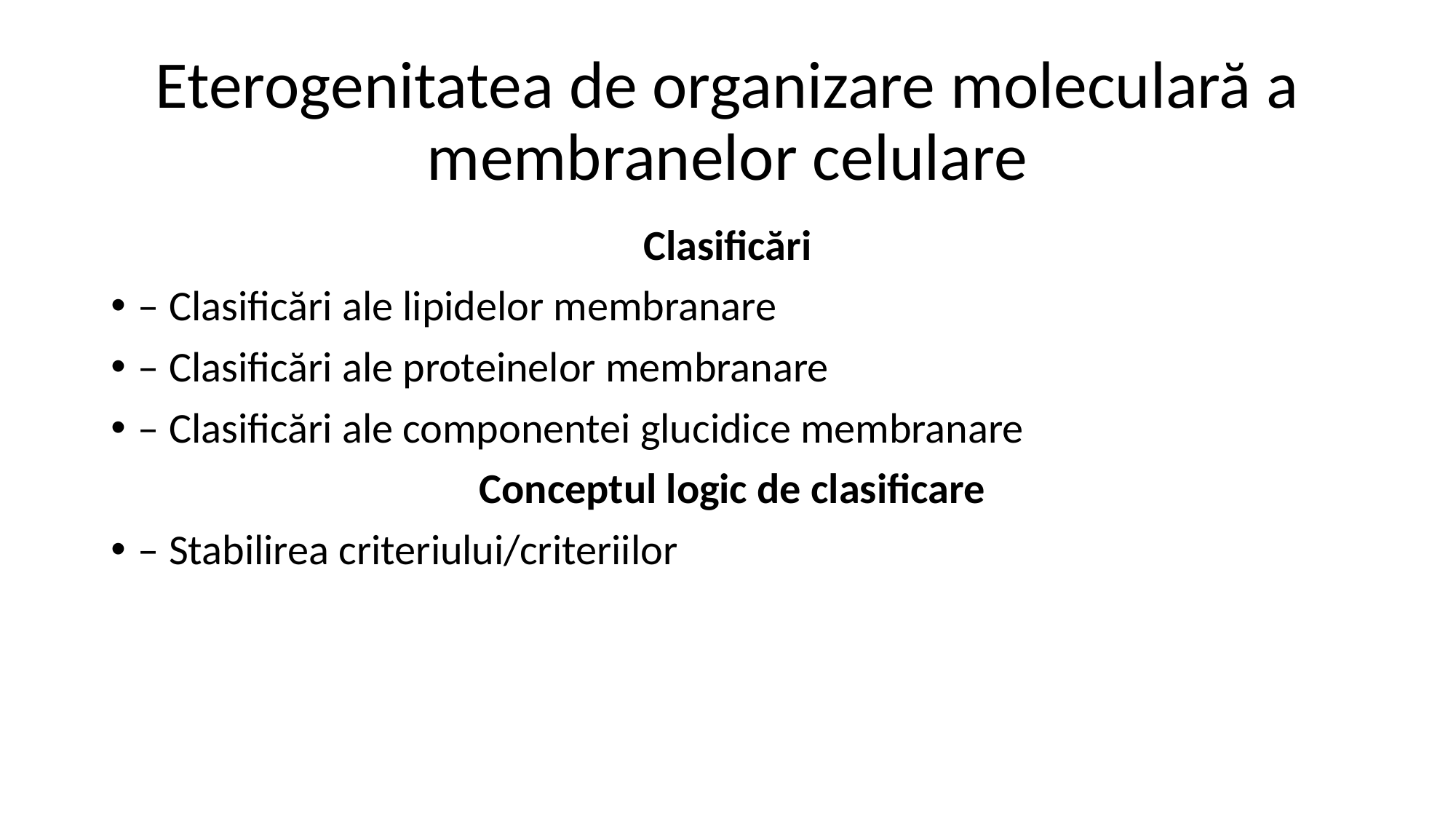

# Eterogenitatea de organizare moleculară a membranelor celulare
Clasificări
– Clasificări ale lipidelor membranare
– Clasificări ale proteinelor membranare
– Clasificări ale componentei glucidice membranare
 Conceptul logic de clasificare
– Stabilirea criteriului/criteriilor